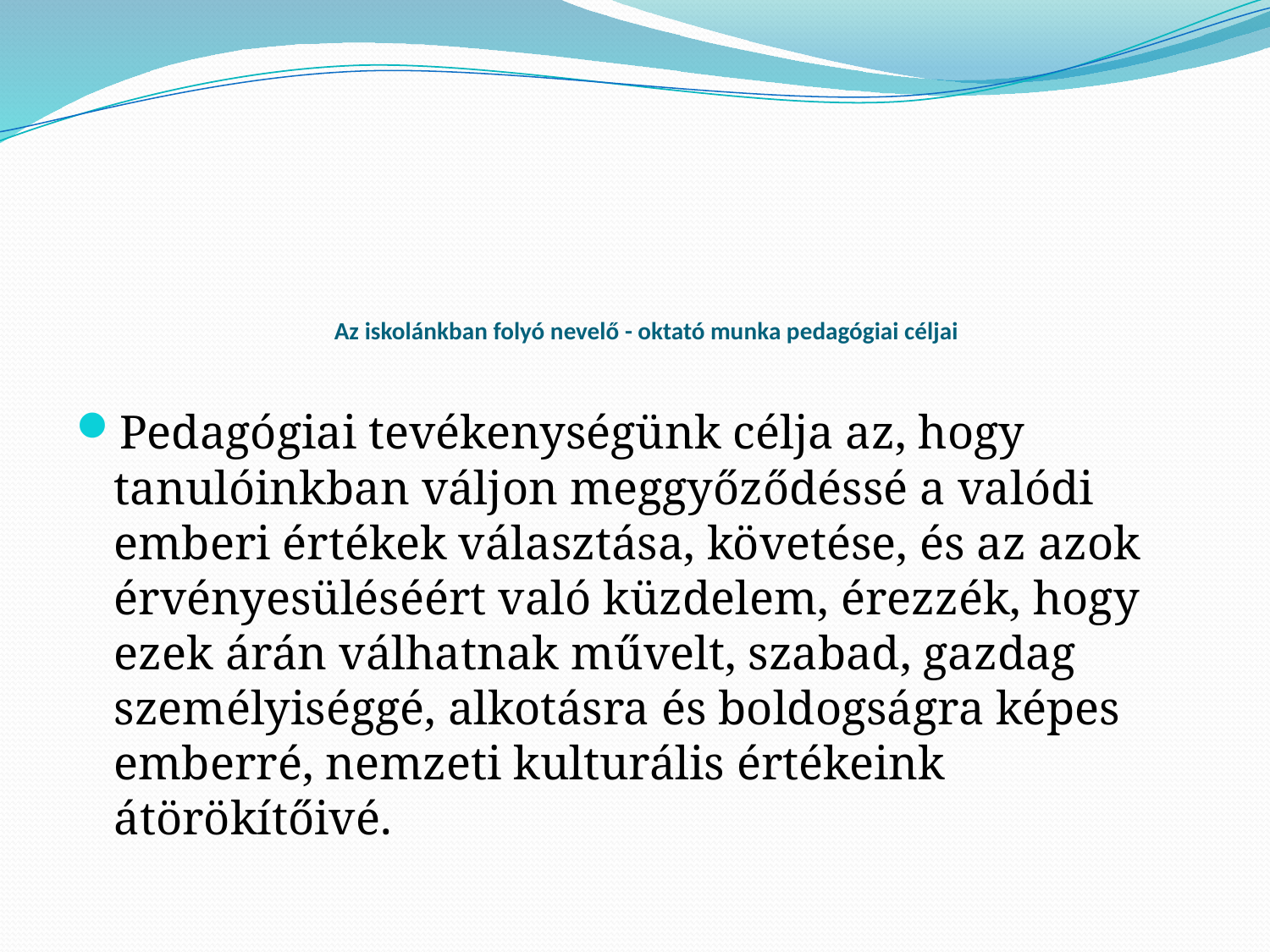

# Az iskolánkban folyó nevelő - oktató munka pedagógiai céljai

Pedagógiai tevékenységünk célja az, hogy tanulóinkban váljon meggyőződéssé a valódi emberi értékek választása, követése, és az azok érvényesüléséért való küzdelem, érezzék, hogy ezek árán válhatnak művelt, szabad, gazdag személyiséggé, alkotásra és boldogságra képes emberré, nemzeti kulturális értékeink átörökítőivé.